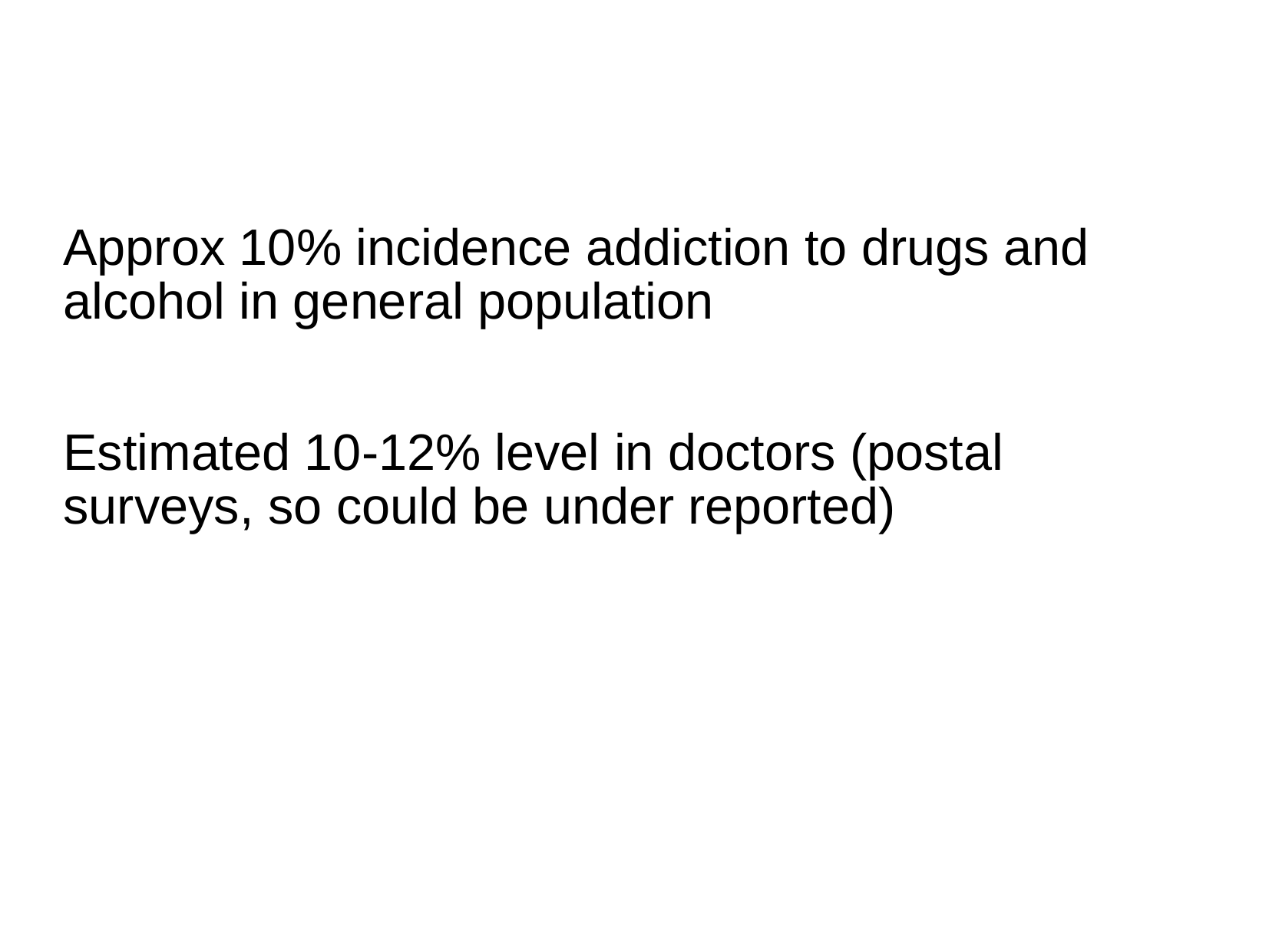

#
Approx 10% incidence addiction to drugs and alcohol in general population

Estimated 10-12% level in doctors (postal surveys, so could be under reported)